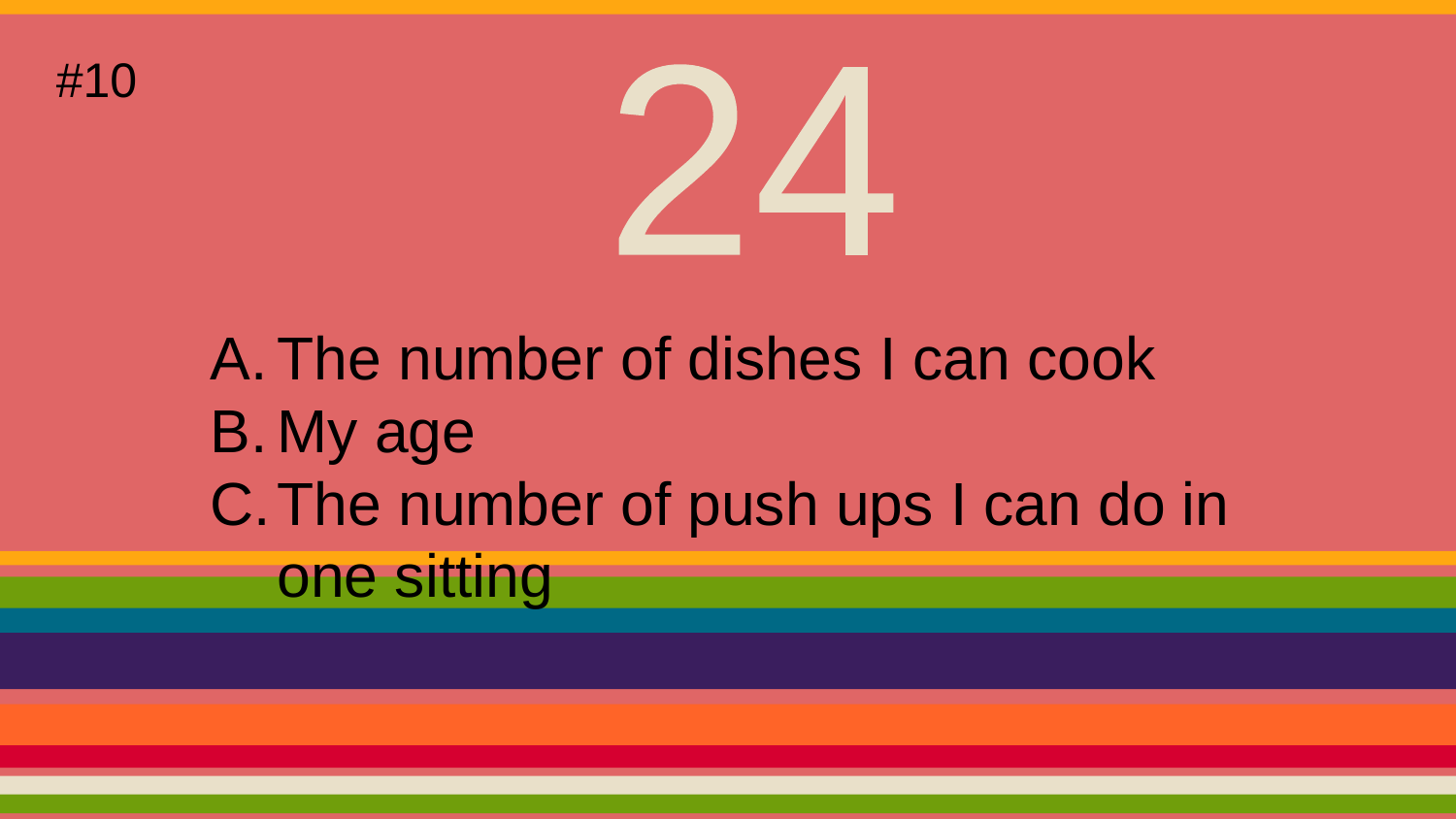

#10
24
The number of dishes I can cook
My age
The number of push ups I can do in one sitting